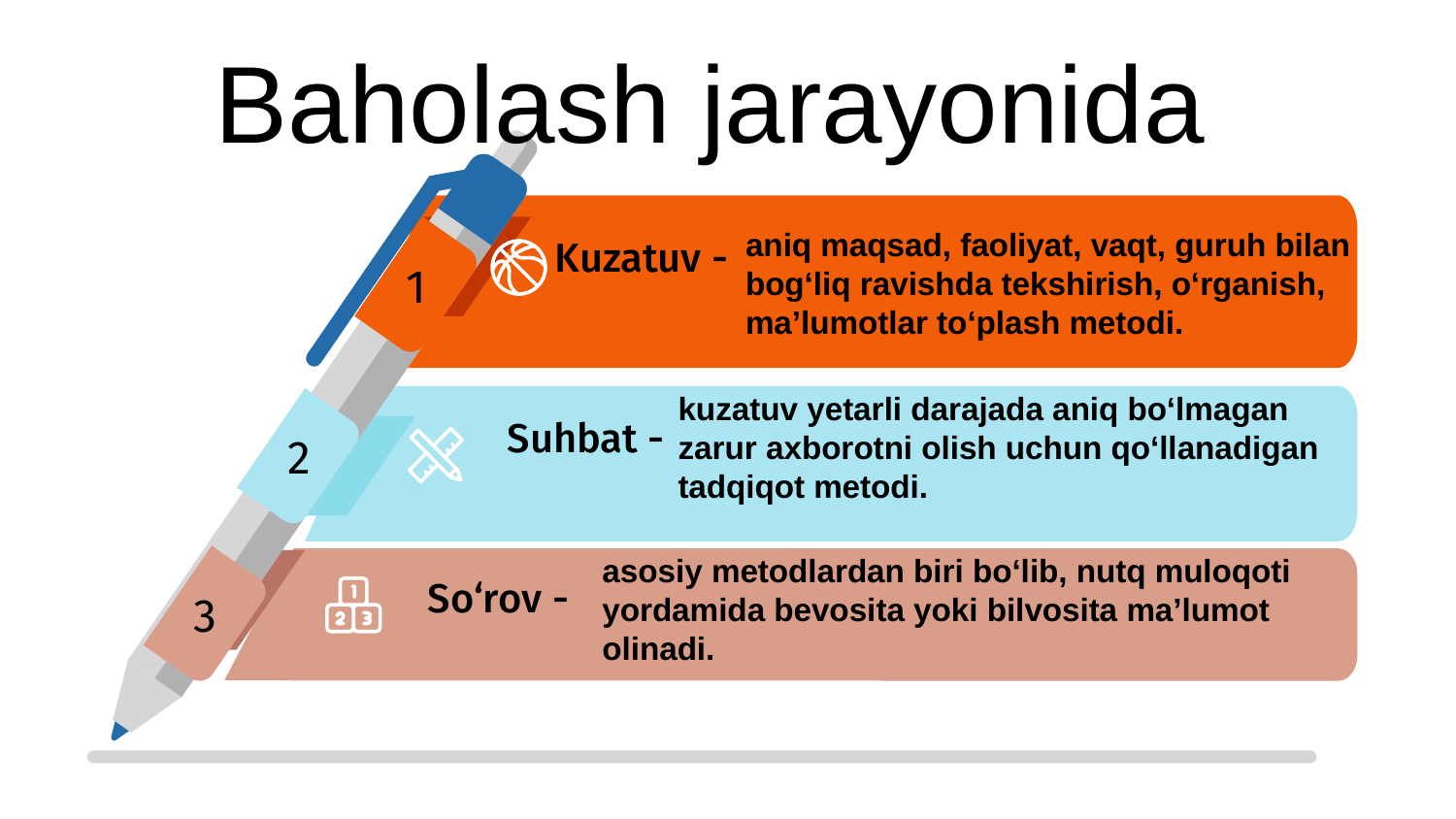

Baholash jarayonida

1

2

3

aniq maqsad, faoliyat, vaqt, guruh bilan bog‘liq ravishda tekshirish, o‘rganish, ma’lumotlar to‘plash metodi.

Kuzatuv -

kuzatuv yetarli darajada aniq bo‘lmagan zarur axborotni olish uchun qo‘llanadigan tadqiqot metodi.

  Suhbat -

   So‘rov -
asosiy metodlardan biri bo‘lib, nutq muloqoti yordamida bevosita yoki bilvosita ma’lumot olinadi.